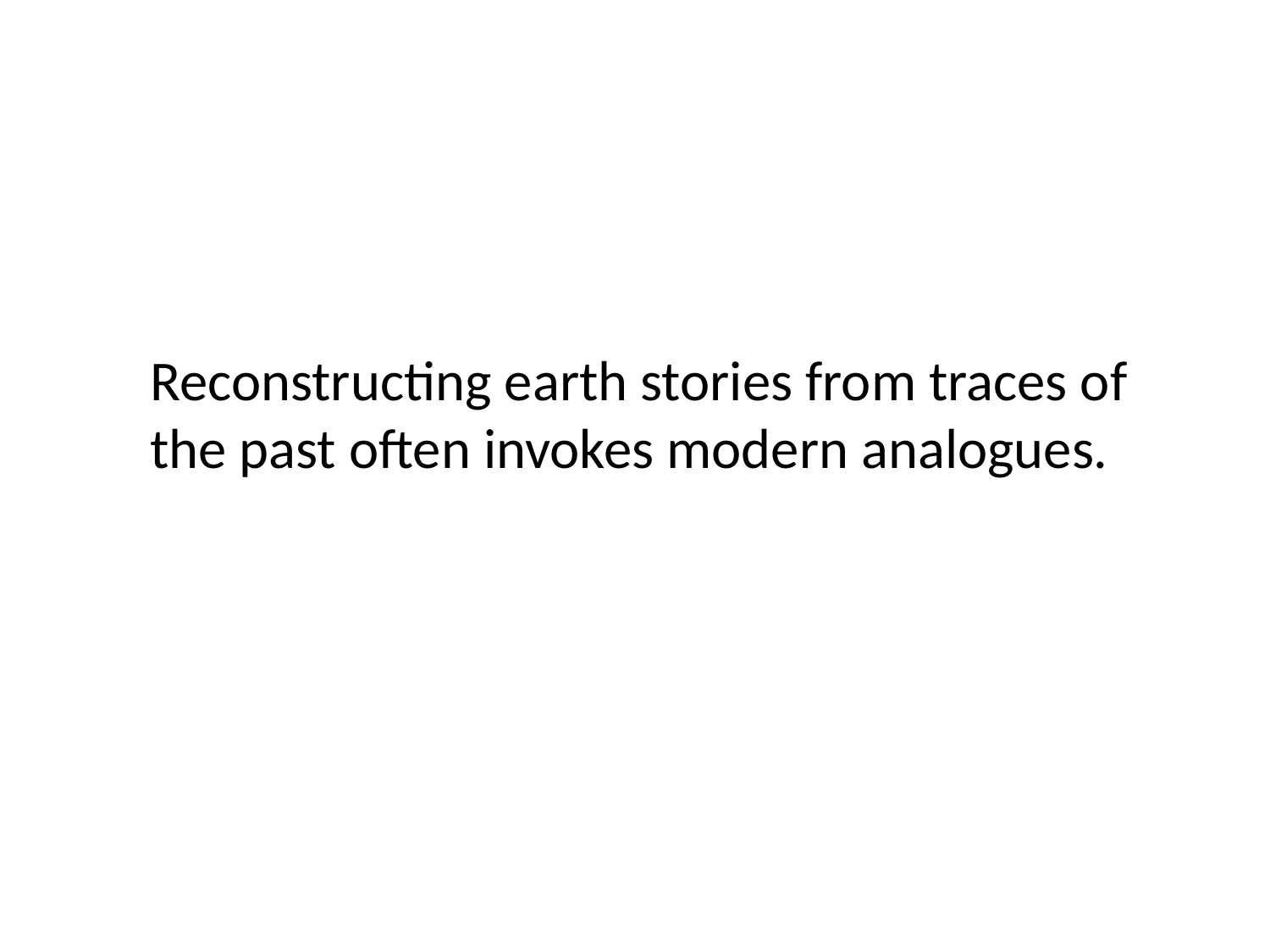

Reconstructing earth stories from traces of the past often invokes modern analogues.